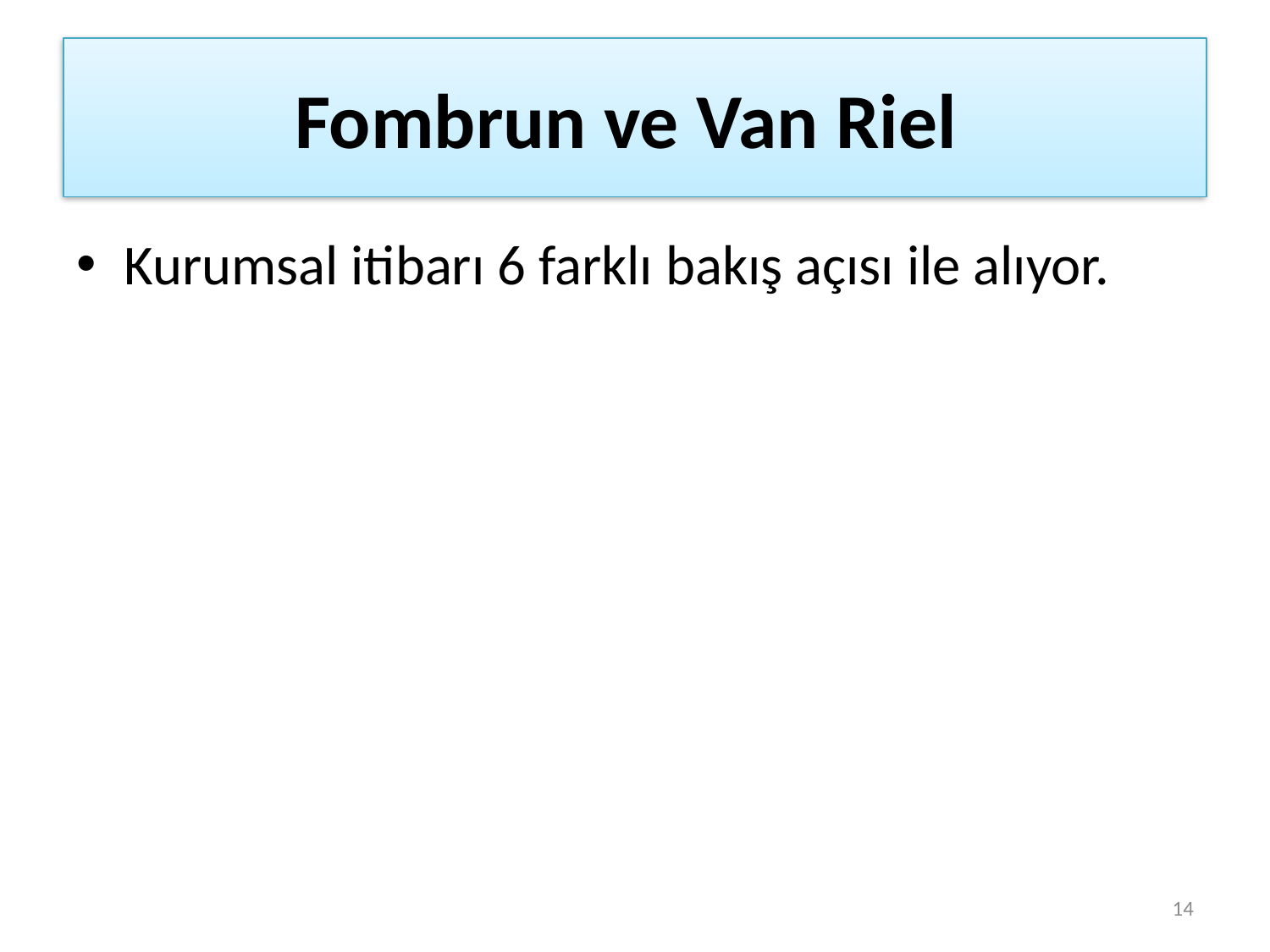

# Fombrun ve Van Riel
Kurumsal itibarı 6 farklı bakış açısı ile alıyor.

14